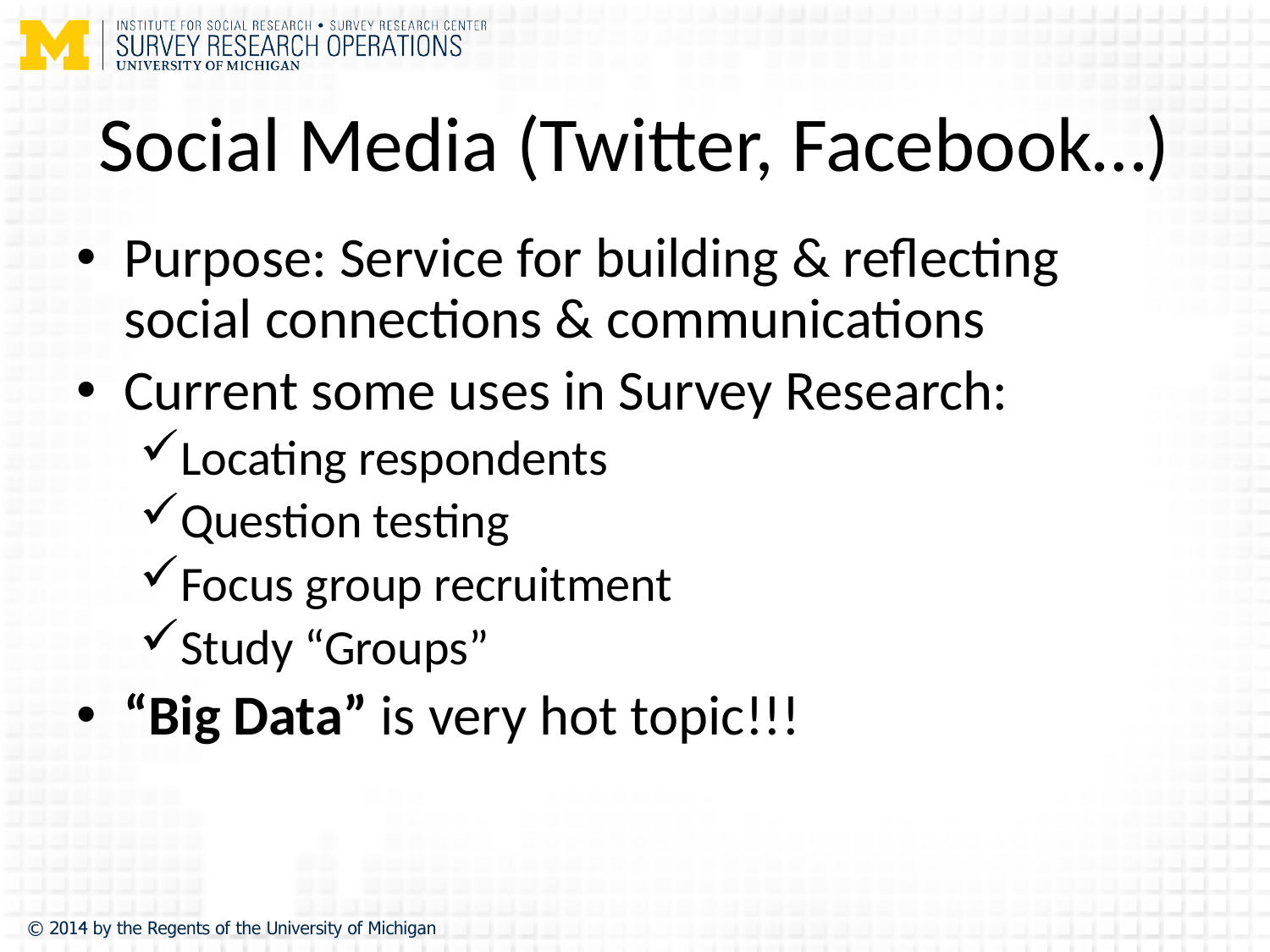

# Social Media (Twitter, Facebook…)
Purpose: Service for building & reflecting social connections & communications
Current some uses in Survey Research:
Locating respondents
Question testing
Focus group recruitment
Study “Groups”
“Big Data” is very hot topic!!!